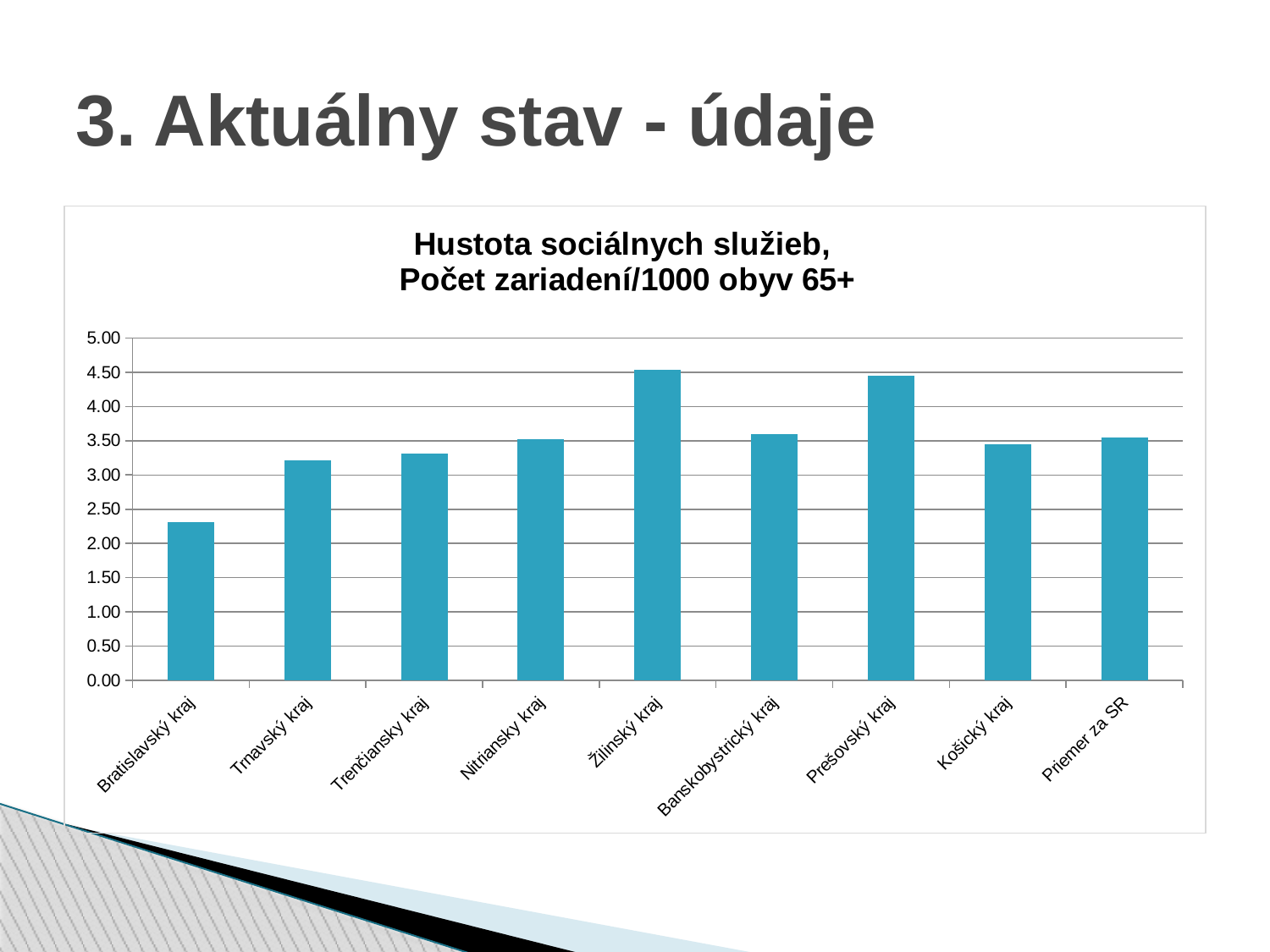

3. Aktuálny stav - údaje

### Chart: Hustota sociálnych služieb,
Počet zariadení/1000 obyv 65+

| Category | Hustota sociálnych služieb, Počet zariadení/1000 obyv 65+ |
|---|---|
| Bratislavský kraj | 2.30656511749914 |
| Trnavský kraj | 3.21446939825133 |
| Trenčiansky kraj | 3.31176981751472 |
| Nitriansky kraj | 3.52059421580654 |
| Žilinský kraj | 4.53854918344094 |
| Banskobystrický kraj | 3.59380000914453 |
| Prešovský kraj | 4.4521265451498 |
| Košický kraj | 3.44781076661103 |
| Priemer za SR | 3.5536228767761 |